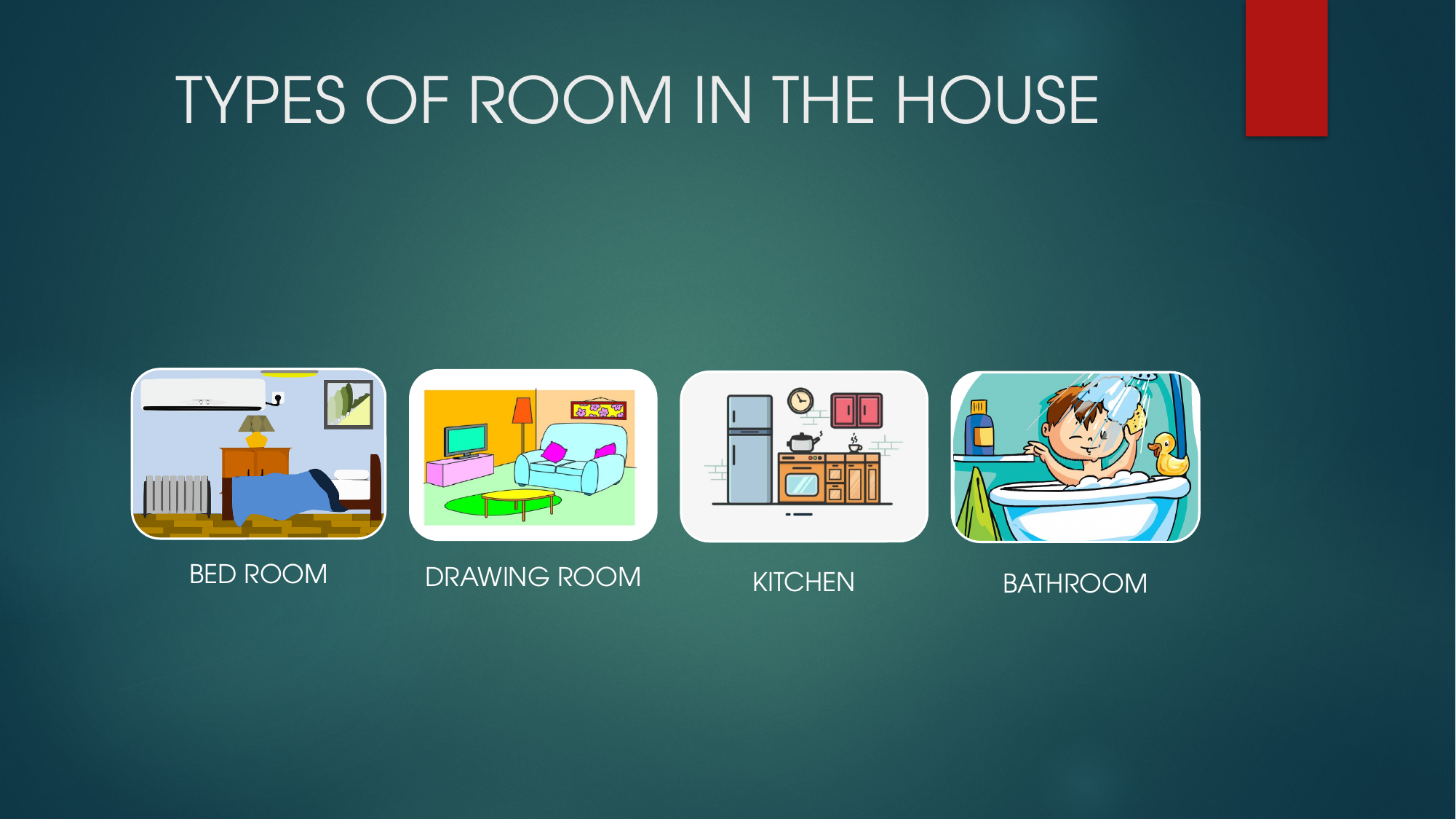

# TYPES OF ROOM IN THE HOUSE
BED ROOM
DRAWING ROOM
KITCHEN
BATHROOM